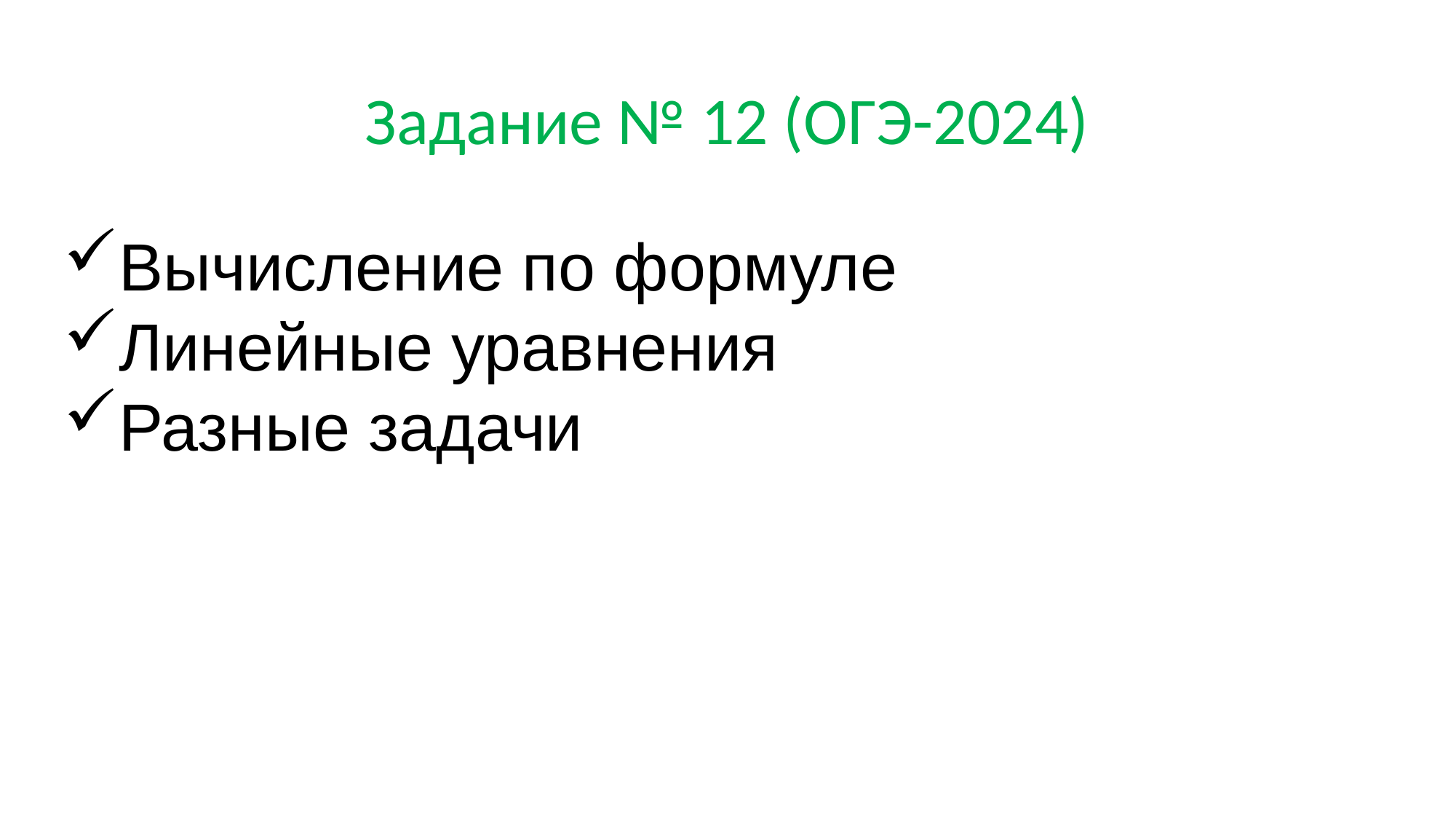

# Задание № 12 (ОГЭ-2024)
Вычисление по формуле
Линейные уравнения
Разные задачи